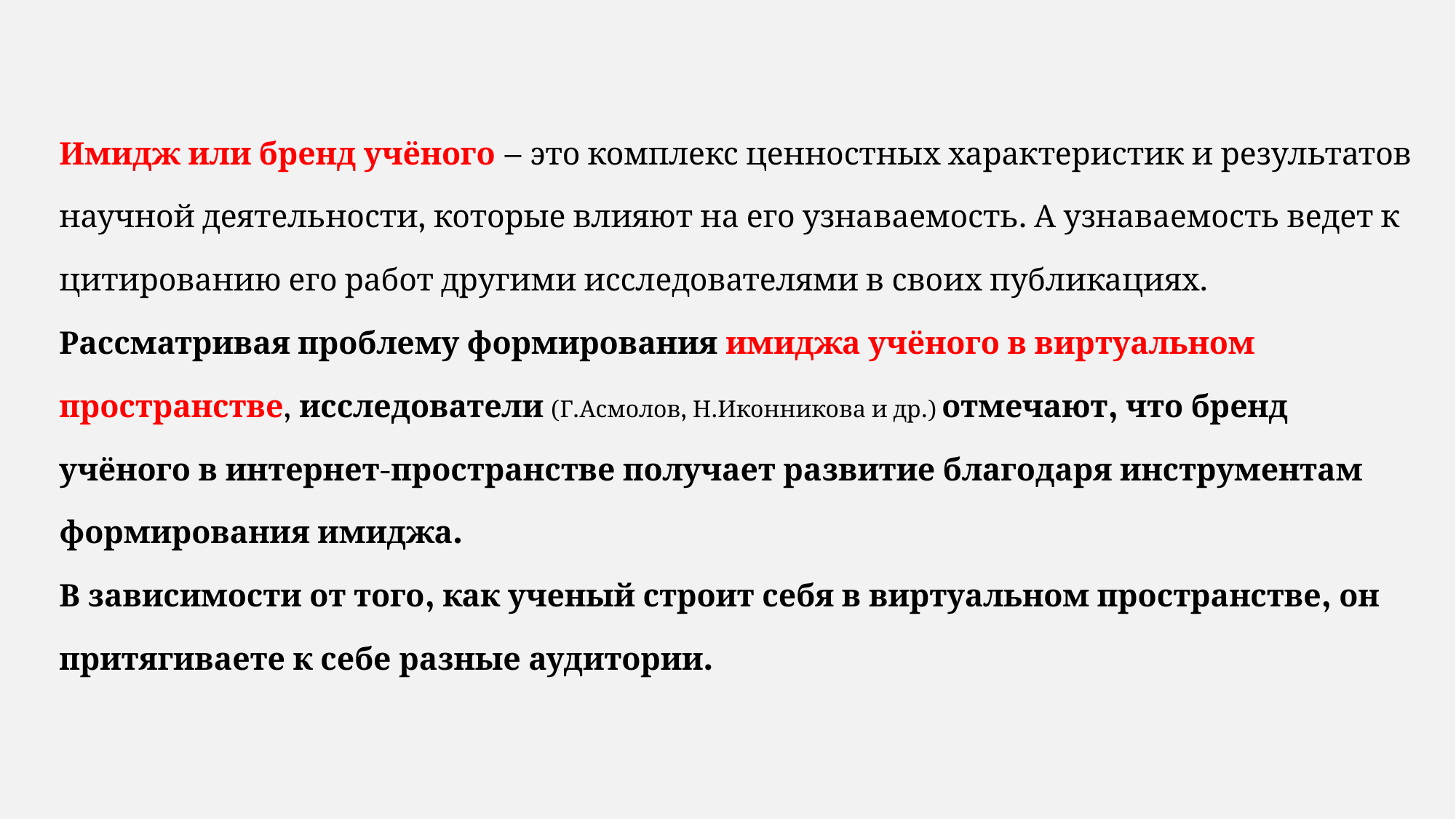

Имидж или бренд учёного – это комплекс ценностных характеристик и результатов научной деятельности, которые влияют на его узнаваемость. А узнаваемость ведет к цитированию его работ другими исследователями в своих публикациях.
Рассматривая проблему формирования имиджа учёного в виртуальном пространстве, исследователи (Г.Асмолов, Н.Иконникова и др.) отмечают, что бренд учёного в интернет-пространстве получает развитие благодаря инструментам формирования имиджа.
В зависимости от того, как ученый строит себя в виртуальном пространстве, он притягиваете к себе разные аудитории.